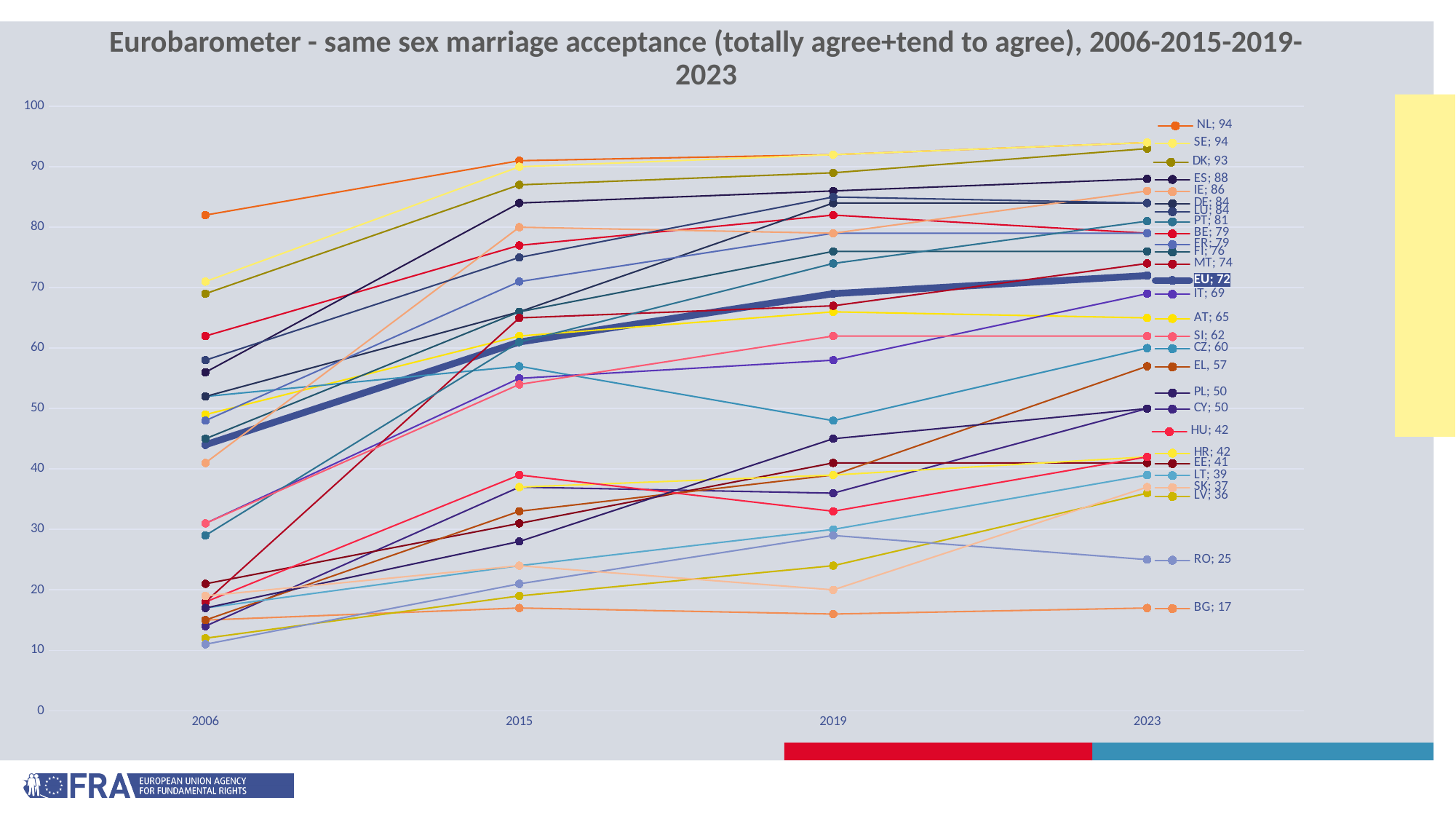

# Eurobarometer - same sex marriage acceptance (totally agree+tend to agree), 2006-2015-2019-2023

### Chart

| Category | EU | AT | BE | BG | CY | CZ | DE | DK | EE | EL | ES | FI | FR | HR | HU | IE | IT | LT | LU | LV | MT | NL | PL | PT | RO | SE | SI | SK |
|---|---|---|---|---|---|---|---|---|---|---|---|---|---|---|---|---|---|---|---|---|---|---|---|---|---|---|---|---|
| 2006 | 44.0 | 49.0 | 62.0 | 15.0 | 14.0 | 52.0 | 52.0 | 69.0 | 21.0 | 15.0 | 56.0 | 45.0 | 48.0 | None | 18.0 | 41.0 | 31.0 | 17.0 | 58.0 | 12.0 | 18.0 | 82.0 | 17.0 | 29.0 | 11.0 | 71.0 | 31.0 | 19.0 |
| 2015 | 61.0 | 62.0 | 77.0 | 17.0 | 37.0 | 57.0 | 66.0 | 87.0 | 31.0 | 33.0 | 84.0 | 66.0 | 71.0 | 37.0 | 39.0 | 80.0 | 55.0 | 24.0 | 75.0 | 19.0 | 65.0 | 91.0 | 28.0 | 61.0 | 21.0 | 90.0 | 54.0 | 24.0 |
| 2019 | 69.0 | 66.0 | 82.0 | 16.0 | 36.0 | 48.0 | 84.0 | 89.0 | 41.0 | 39.0 | 86.0 | 76.0 | 79.0 | 39.0 | 33.0 | 79.0 | 58.0 | 30.0 | 85.0 | 24.0 | 67.0 | 92.0 | 45.0 | 74.0 | 29.0 | 92.0 | 62.0 | 20.0 |
| 2023 | 72.0 | 65.0 | 79.0 | 17.0 | 50.0 | 60.0 | 84.0 | 93.0 | 41.0 | 57.0 | 88.0 | 76.0 | 79.0 | 42.0 | 42.0 | 86.0 | 69.0 | 39.0 | 84.0 | 36.0 | 74.0 | 94.0 | 50.0 | 81.0 | 25.0 | 94.0 | 62.0 | 37.0 |